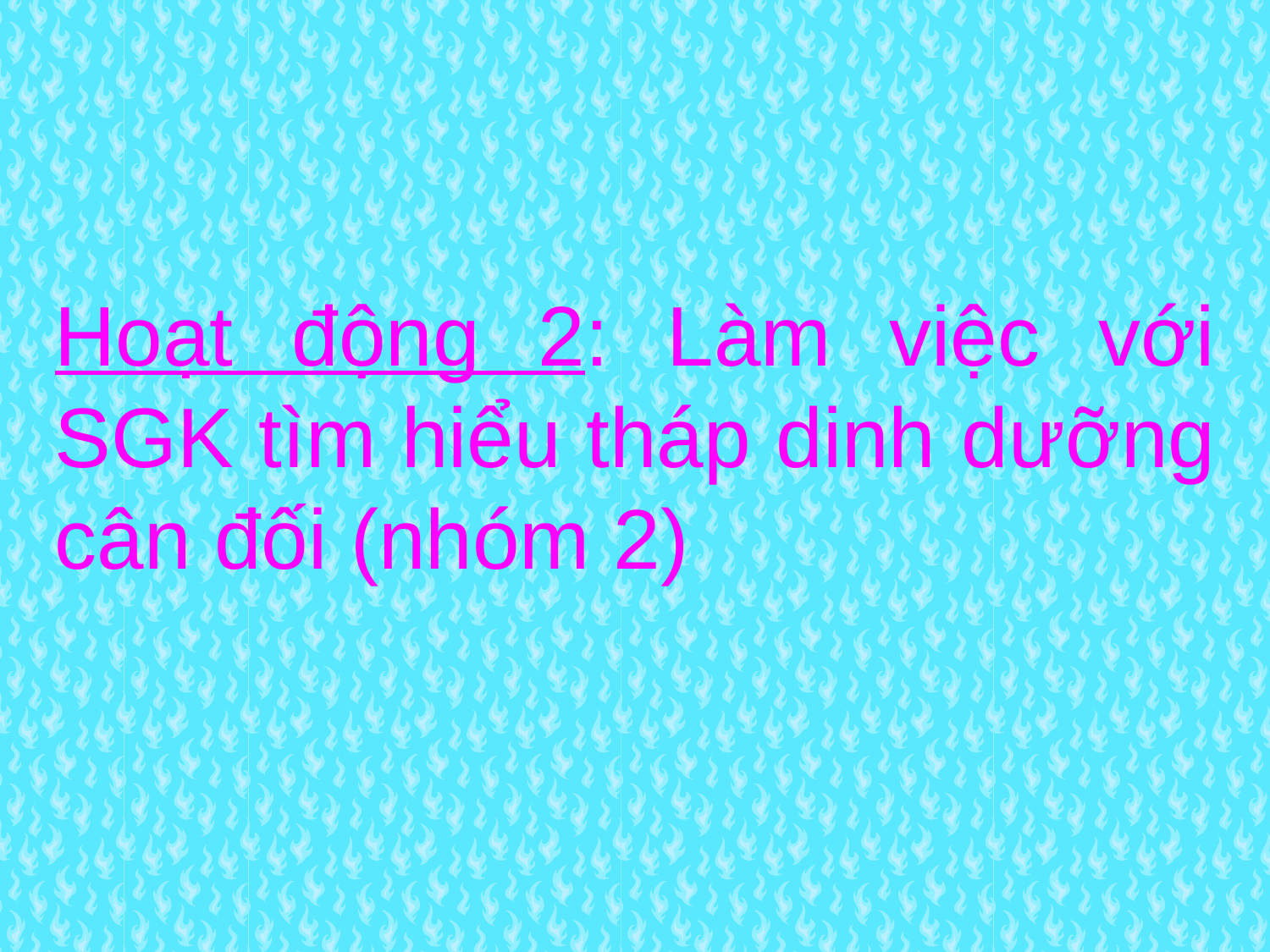

Hoạt động 2: Làm việc với SGK tìm hiểu tháp dinh dưỡng cân đối (nhóm 2)